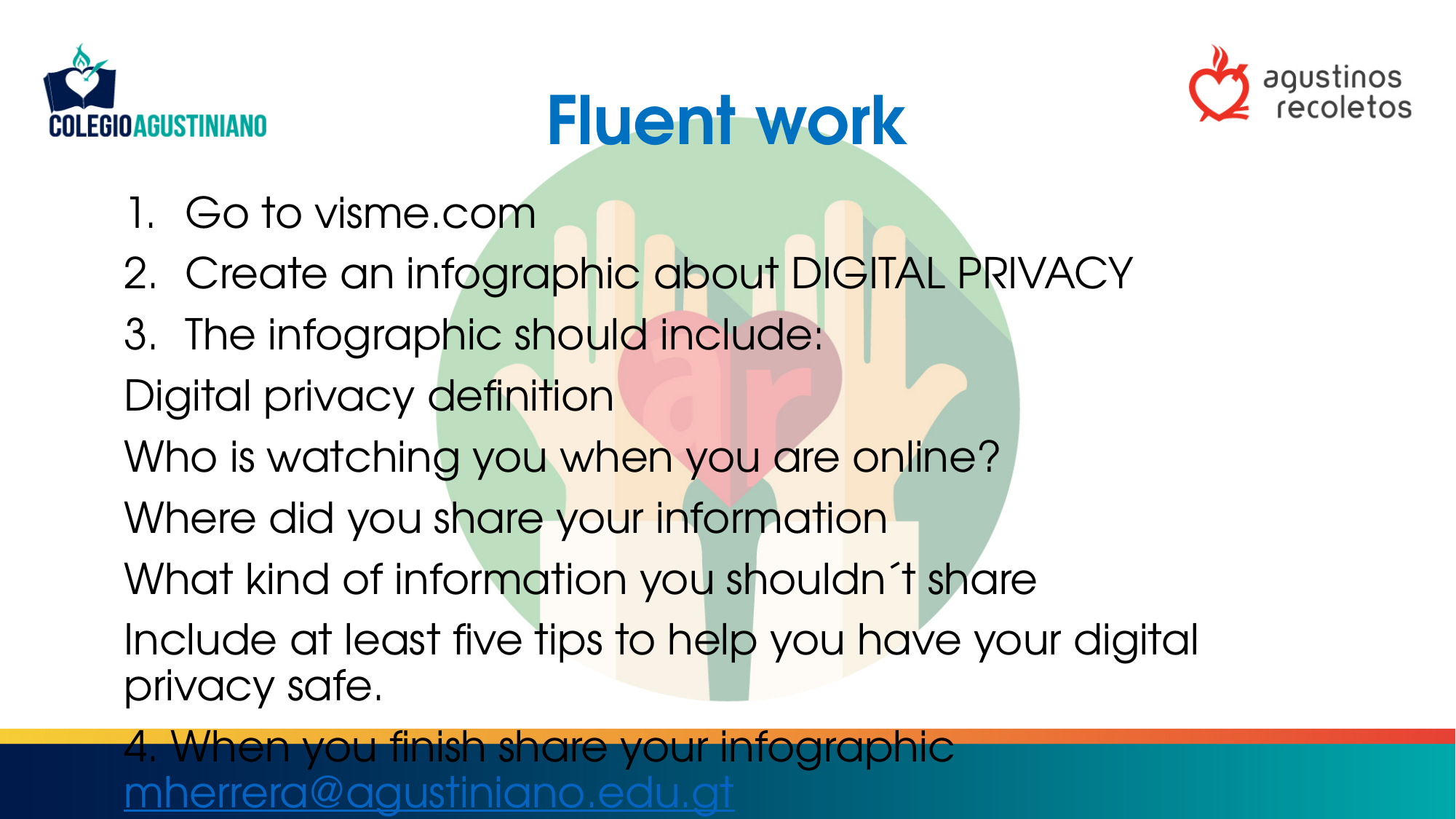

# Fluent work
Go to visme.com
Create an infographic about DIGITAL PRIVACY
The infographic should include:
Digital privacy definition
Who is watching you when you are online?
Where did you share your information
What kind of information you shouldn´t share
Include at least five tips to help you have your digital privacy safe.
4. When you finish share your infographic mherrera@agustiniano.edu.gt